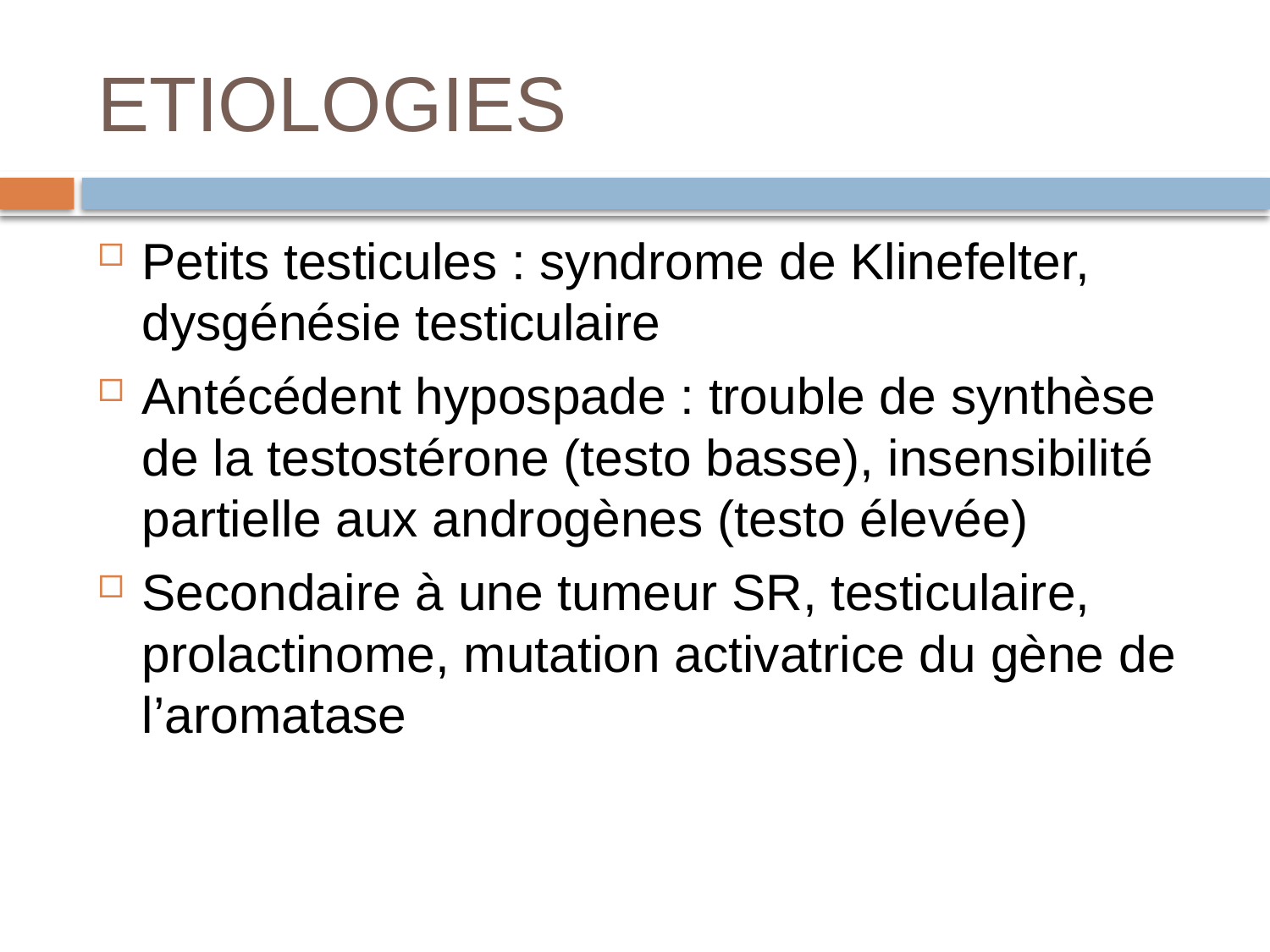

# ETIOLOGIES
Petits testicules : syndrome de Klinefelter, dysgénésie testiculaire
Antécédent hypospade : trouble de synthèse de la testostérone (testo basse), insensibilité partielle aux androgènes (testo élevée)
Secondaire à une tumeur SR, testiculaire, prolactinome, mutation activatrice du gène de l’aromatase